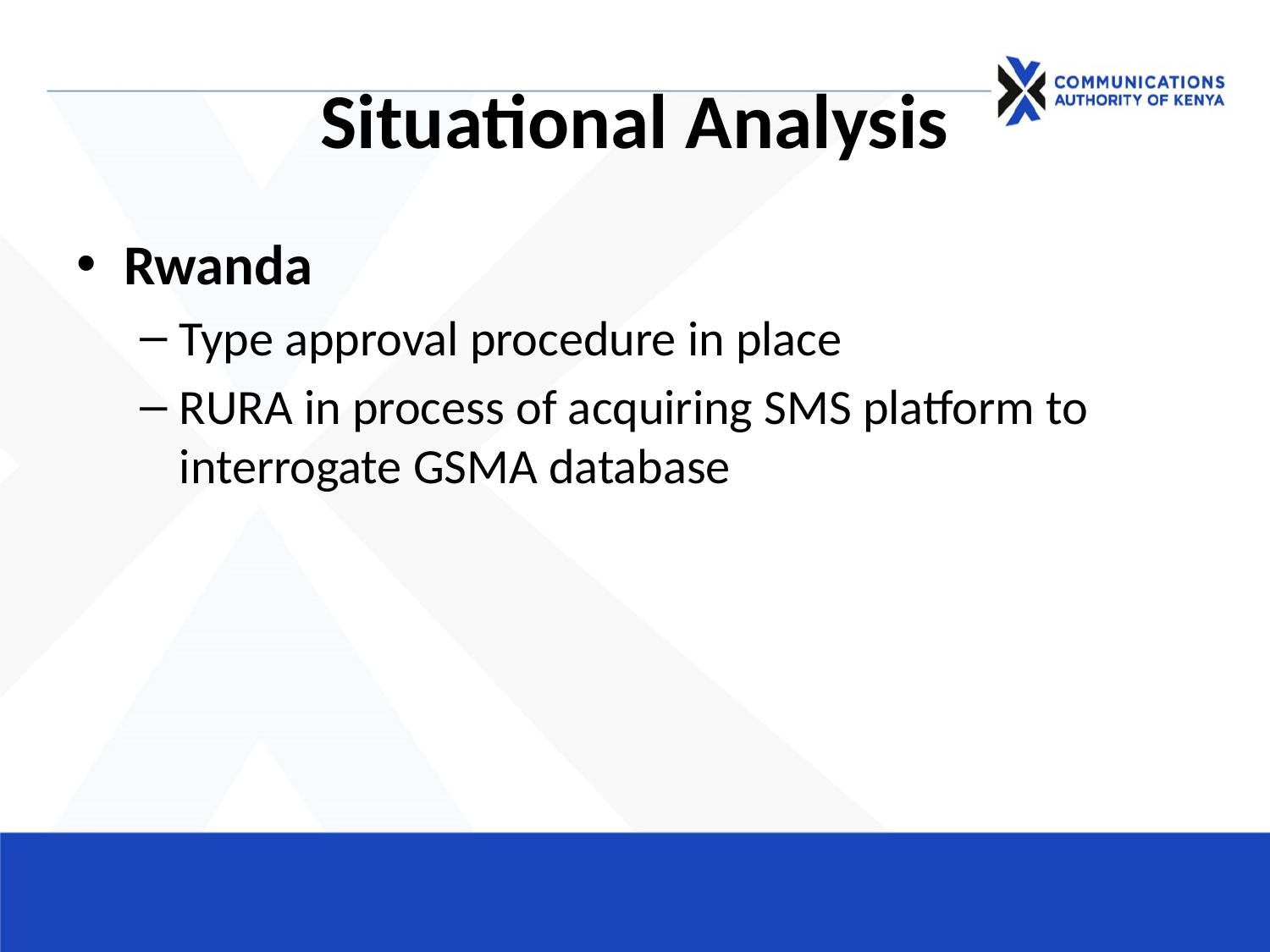

# Situational Analysis
Rwanda
Type approval procedure in place
RURA in process of acquiring SMS platform to interrogate GSMA database